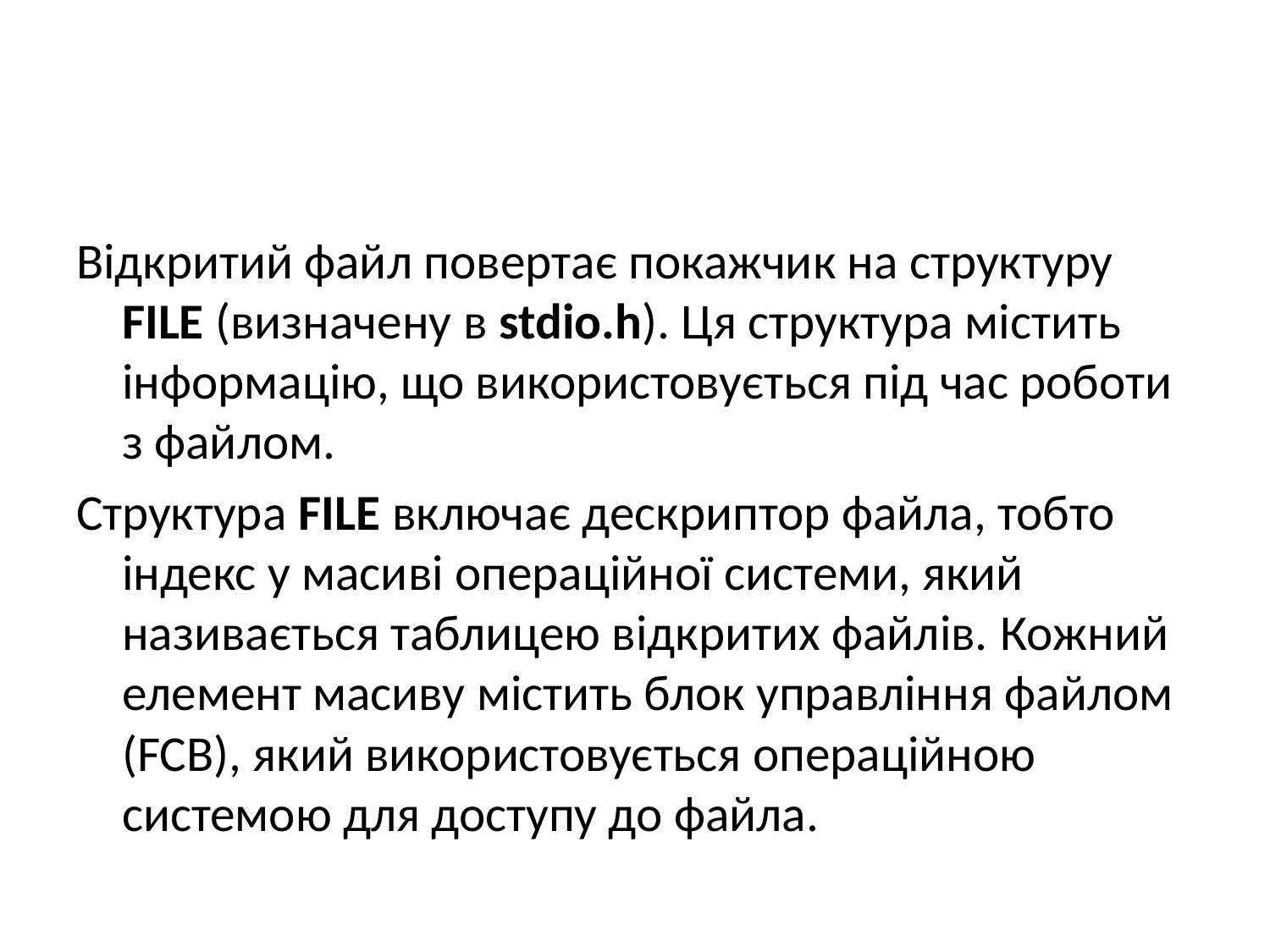

#
Відкритий файл повертає покажчик на структуру FILE (визначену в stdio.h). Ця структура містить інформацію, що використовується під час роботи з файлом.
Структура FILE включає дескриптор файла, тобто індекс у масиві операційної системи, який називається таблицею відкритих файлів. Кожний елемент масиву містить блок управління файлом (FCB), який використовується операційною системою для доступу до файла.